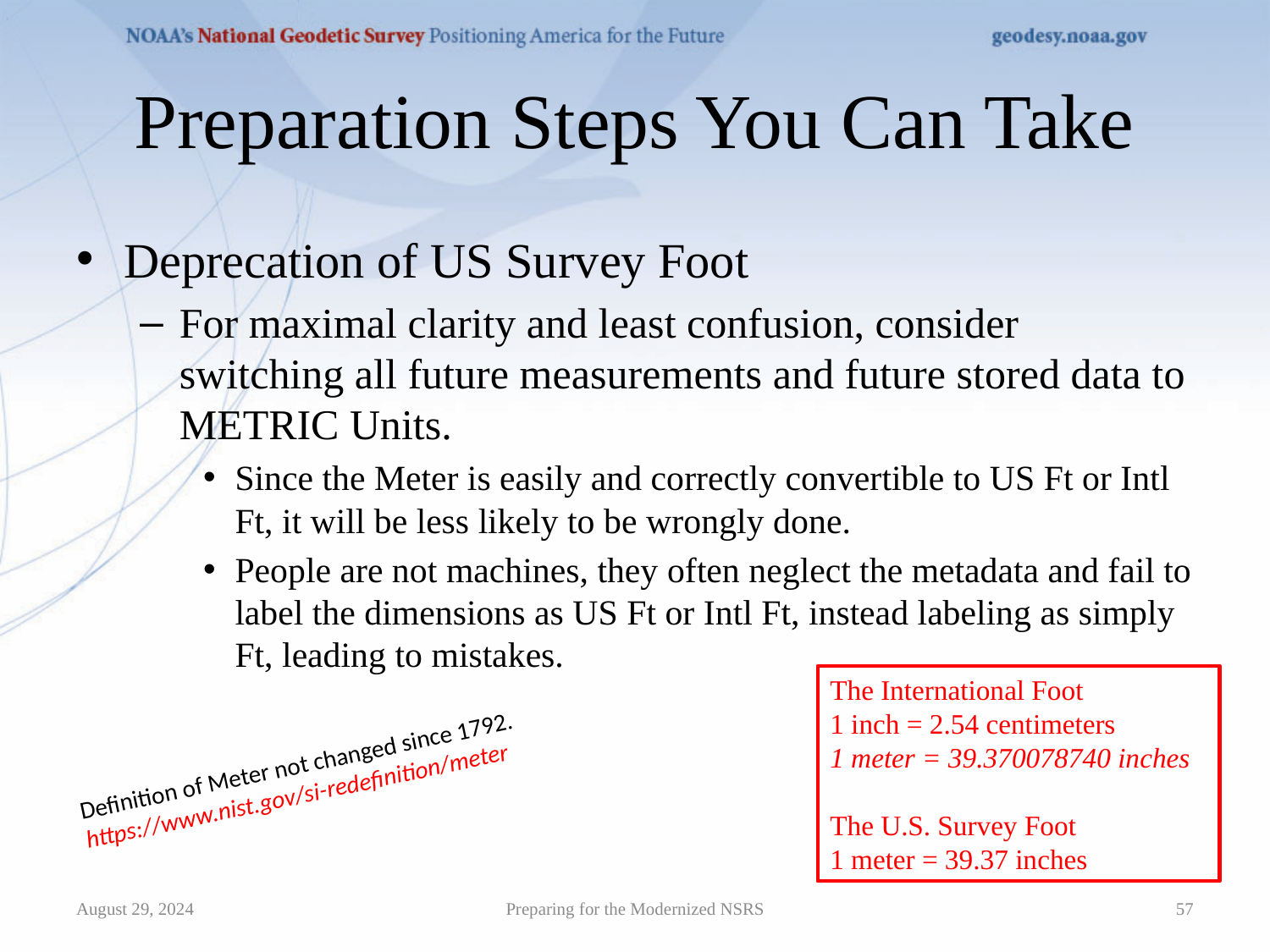

# Preparation Steps You Can Take
Deprecation of US Survey Foot
For maximal clarity and least confusion, consider switching all future measurements and future stored data to METRIC Units.
Since the Meter is easily and correctly convertible to US Ft or Intl Ft, it will be less likely to be wrongly done.
People are not machines, they often neglect the metadata and fail to label the dimensions as US Ft or Intl Ft, instead labeling as simply Ft, leading to mistakes.

The International Foot
1 inch = 2.54 centimeters
1 meter = 39.370078740 inches

The U.S. Survey Foot
1 meter = 39.37 inches
Definition of Meter not changed since 1792.
https://www.nist.gov/si-redefinition/meter
Preparing for the Modernized NSRS
August 29, 2024
57